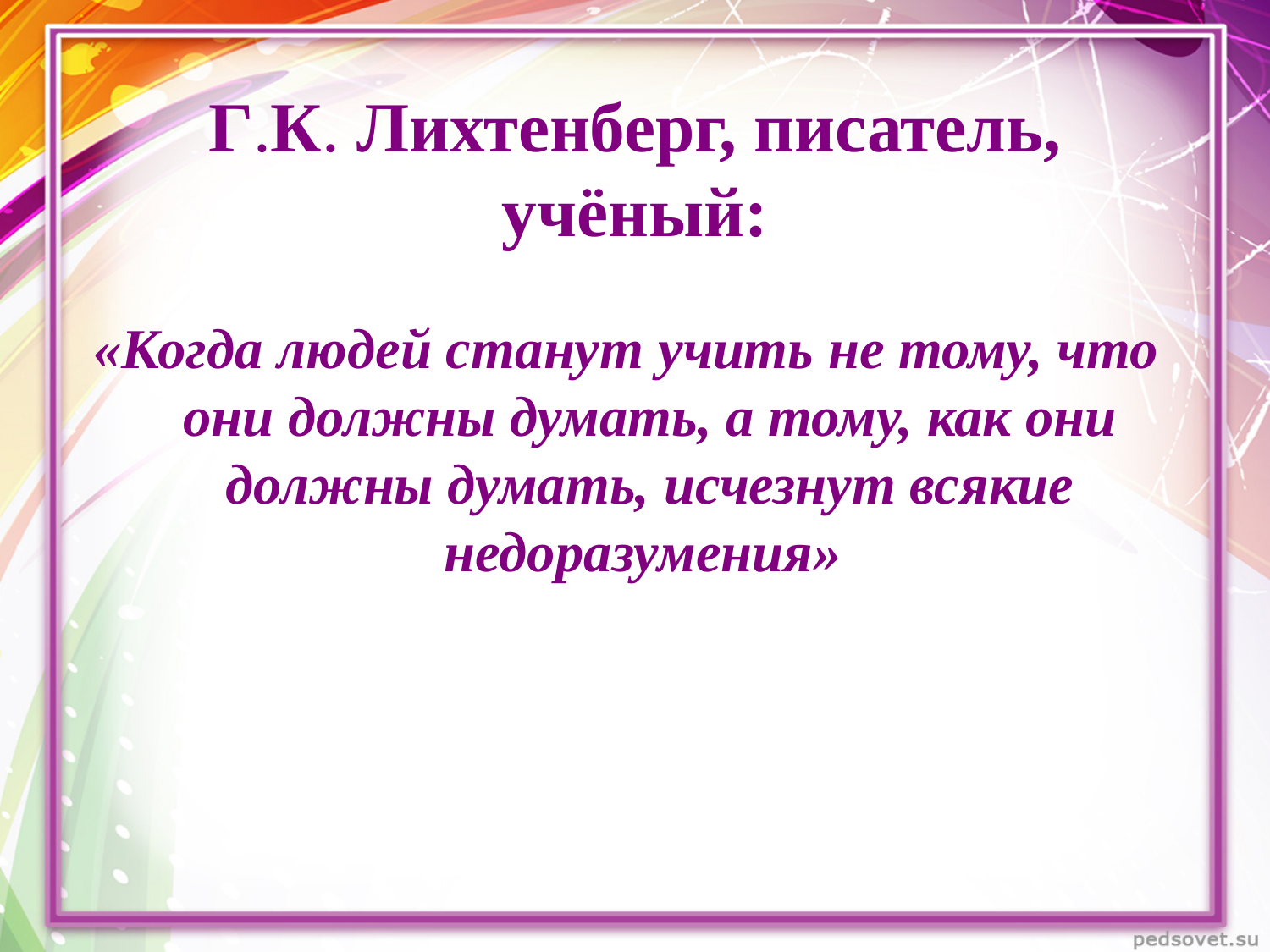

# Г.К. Лихтенберг, писатель, учёный:
«Когда людей станут учить не тому, что они должны думать, а тому, как они должны думать, исчезнут всякие недоразумения»